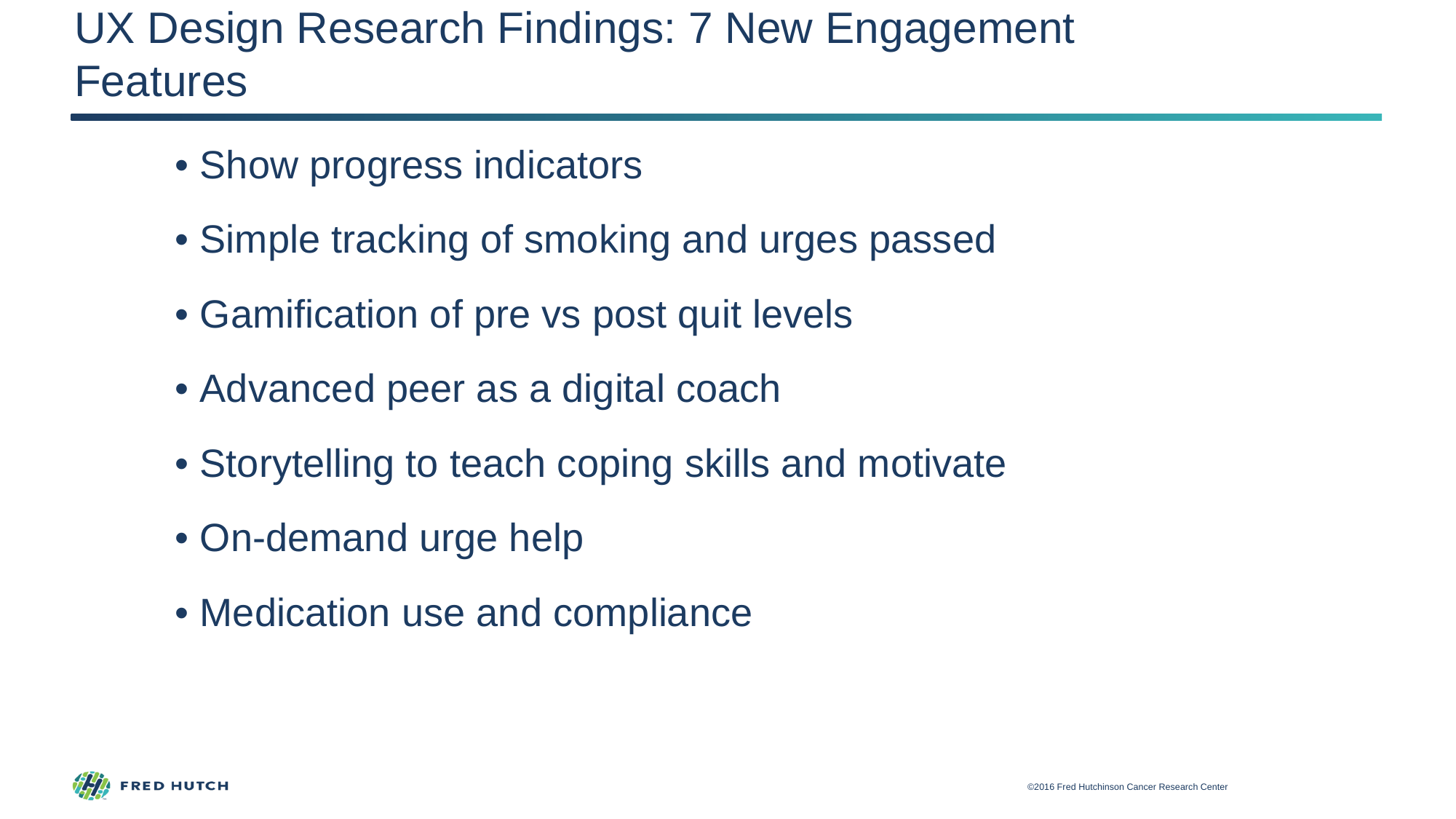

# UX Design Research Findings: 7 New Engagement Features
• Show progress indicators
• Simple tracking of smoking and urges passed
• Gamification of pre vs post quit levels
• Advanced peer as a digital coach
• Storytelling to teach coping skills and motivate
• On-demand urge help
• Medication use and compliance

©2016 Fred Hutchinson Cancer Research Center